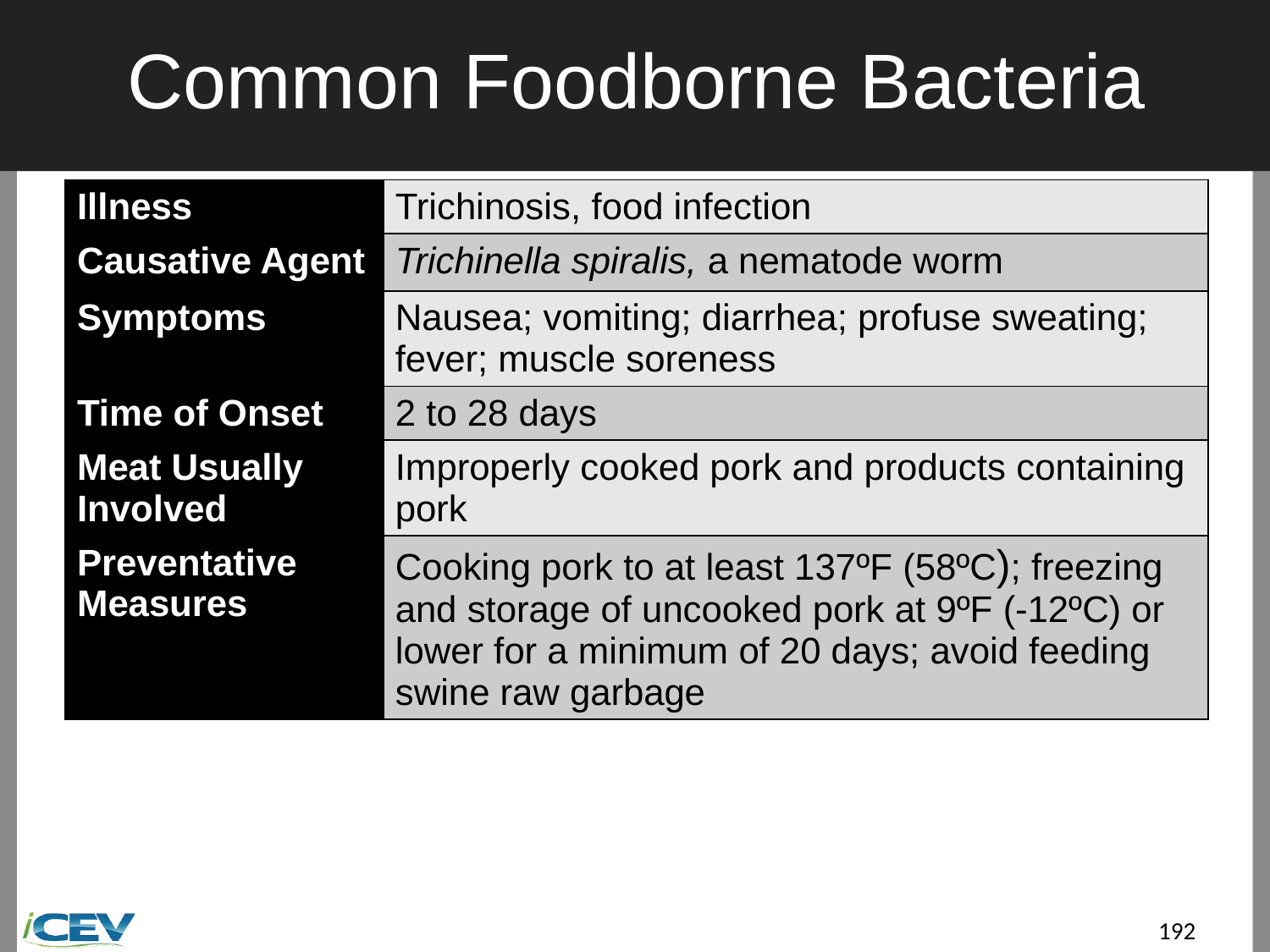

# Common Foodborne Bacteria
| Illness | Trichinosis, food infection |
| --- | --- |
| Causative Agent | Trichinella spiralis, a nematode worm |
| Symptoms | Nausea; vomiting; diarrhea; profuse sweating; fever; muscle soreness |
| Time of Onset | 2 to 28 days |
| Meat Usually Involved | Improperly cooked pork and products containing pork |
| Preventative Measures | Cooking pork to at least 137ºF (58ºC); freezing and storage of uncooked pork at 9ºF (-12ºC) or lower for a minimum of 20 days; avoid feeding swine raw garbage |